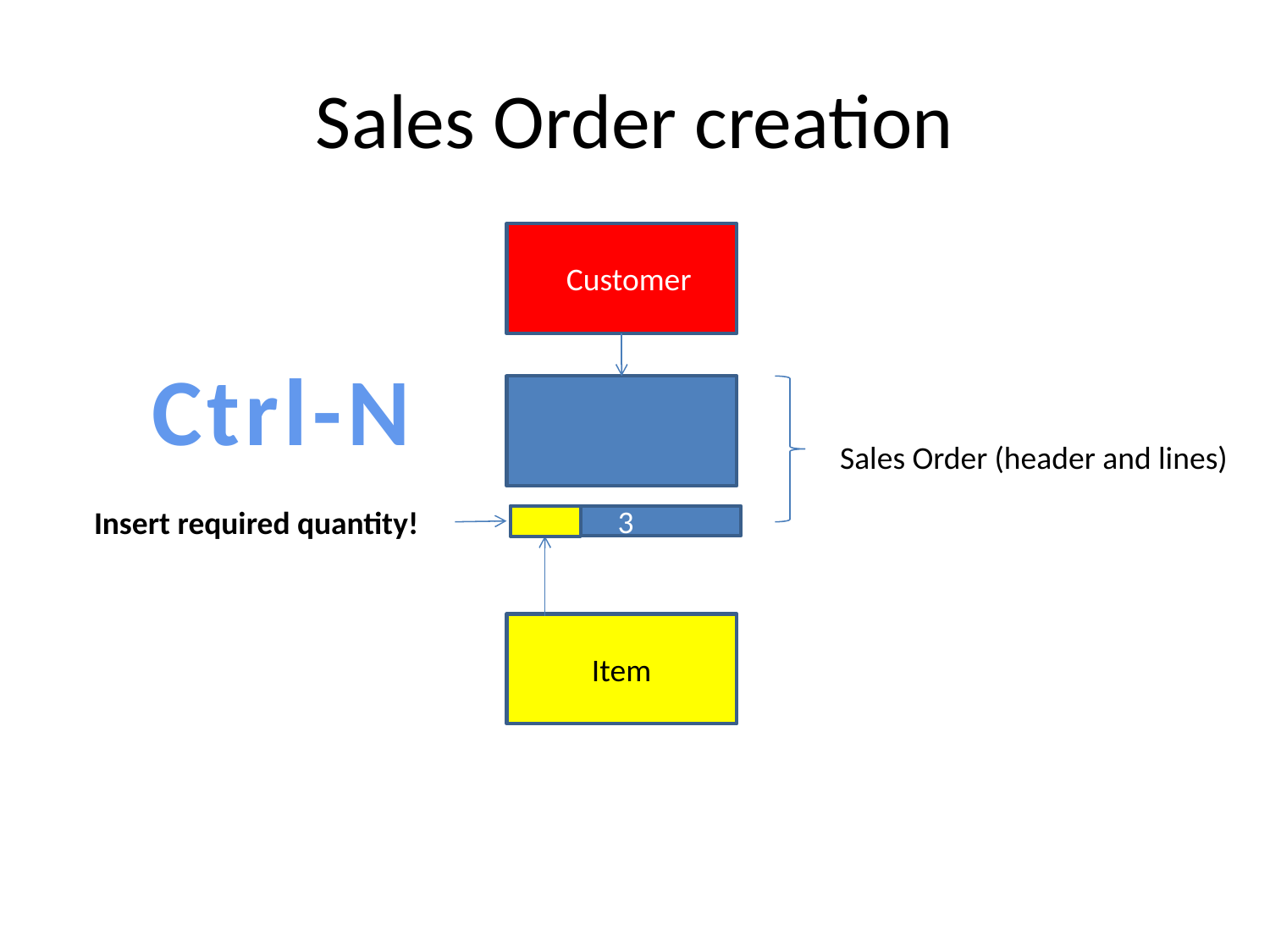

# Sales Order creation

    Customer
Ctrl-N

Sales Order (header and lines)
Insert required quantity!
3

Item